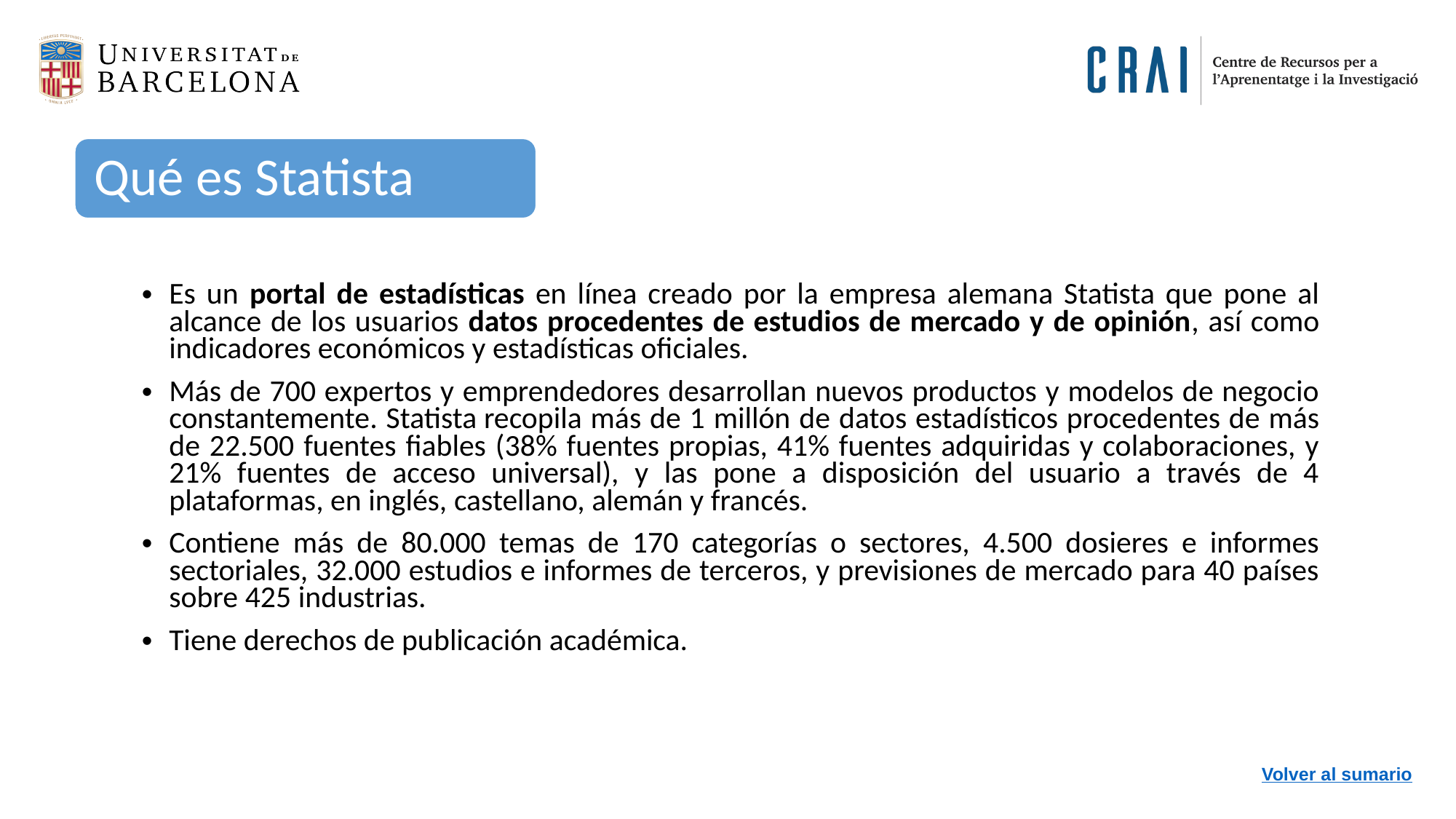

Qué es Statista
Es un portal de estadísticas en línea creado por la empresa alemana Statista que pone al alcance de los usuarios datos procedentes de estudios de mercado y de opinión, así como indicadores económicos y estadísticas oficiales.
Más de 700 expertos y emprendedores desarrollan nuevos productos y modelos de negocio constantemente. Statista recopila más de 1 millón de datos estadísticos procedentes de más de 22.500 fuentes fiables (38% fuentes propias, 41% fuentes adquiridas y colaboraciones, y 21% fuentes de acceso universal), y las pone a disposición del usuario a través de 4 plataformas, en inglés, castellano, alemán y francés.
Contiene más de 80.000 temas de 170 categorías o sectores, 4.500 dosieres e informes sectoriales, 32.000 estudios e informes de terceros, y previsiones de mercado para 40 países sobre 425 industrias.
Tiene derechos de publicación académica.

Volver al sumario